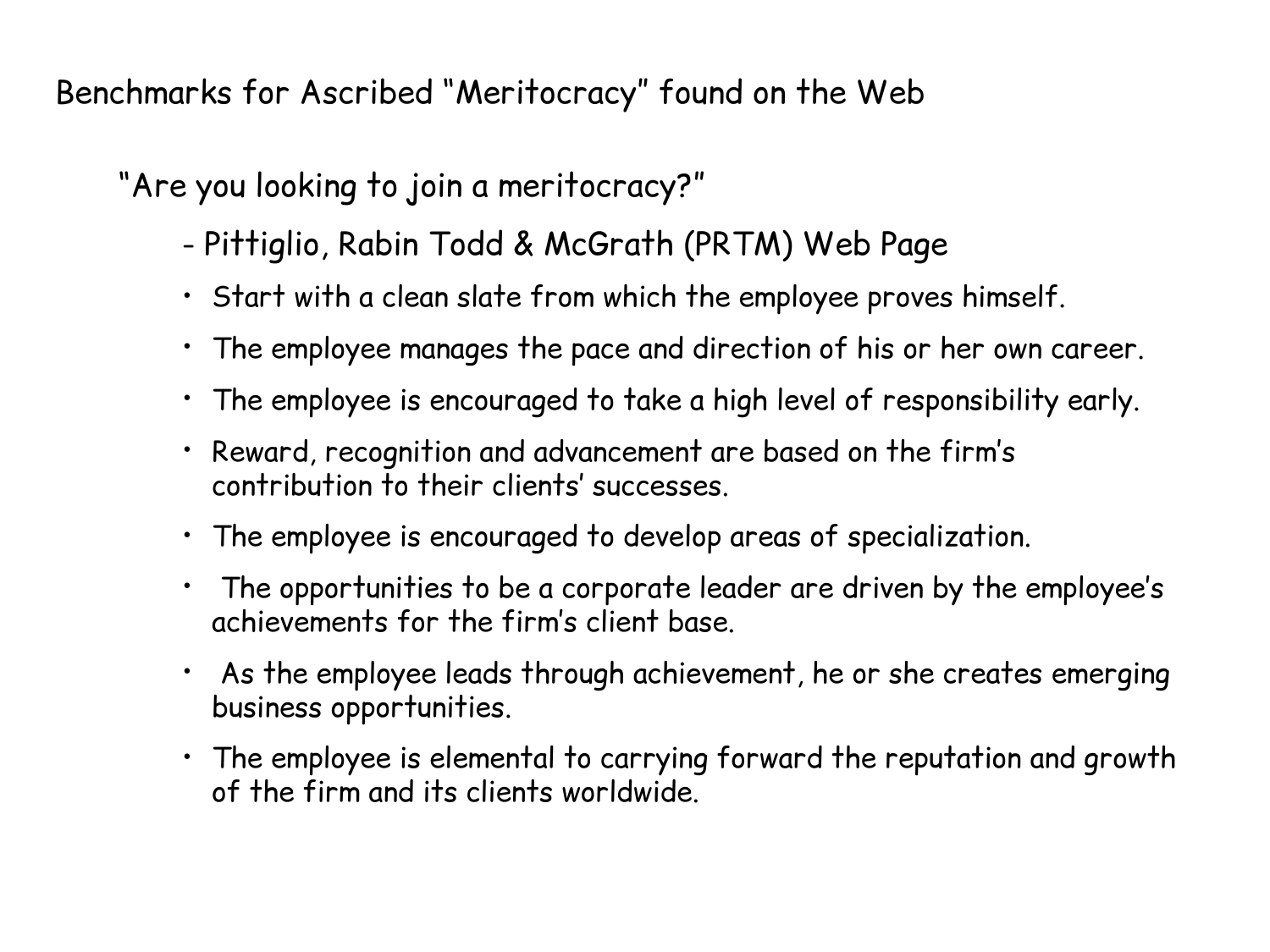

Benchmarks for Ascribed “Meritocracy” found on the Web
“Are you looking to join a meritocracy?”
- Pittiglio, Rabin Todd & McGrath (PRTM) Web Page
Start with a clean slate from which the employee proves himself.
The employee manages the pace and direction of his or her own career.
The employee is encouraged to take a high level of responsibility early.
Reward, recognition and advancement are based on the firm’s contribution to their clients’ successes.
The employee is encouraged to develop areas of specialization.
 The opportunities to be a corporate leader are driven by the employee’s achievements for the firm’s client base.
 As the employee leads through achievement, he or she creates emerging business opportunities.
The employee is elemental to carrying forward the reputation and growth of the firm and its clients worldwide.